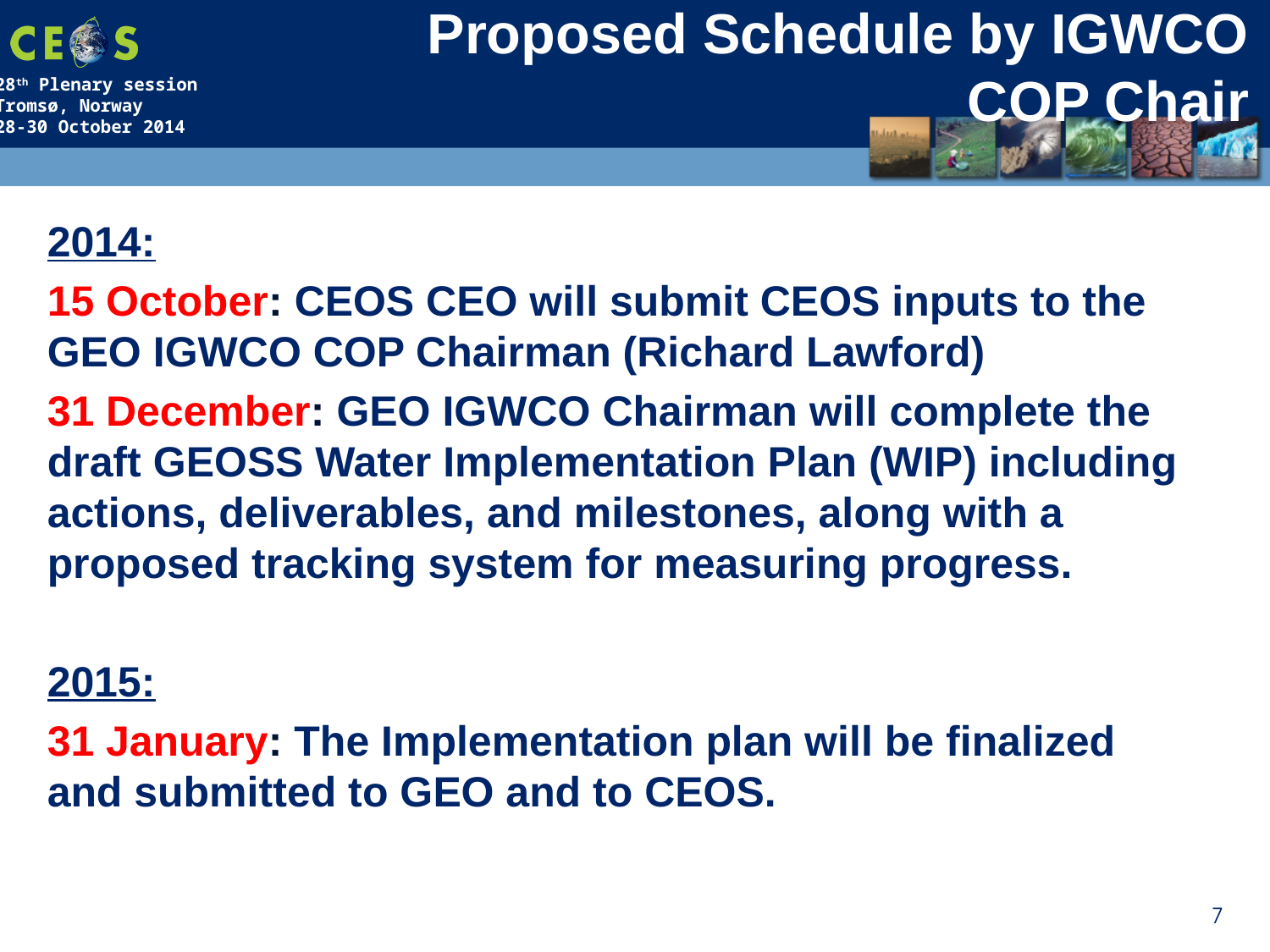

Proposed Schedule by IGWCO COP Chair

2014:
15 October: CEOS CEO will submit CEOS inputs to the GEO IGWCO COP Chairman (Richard Lawford)
31 December: GEO IGWCO Chairman will complete the draft GEOSS Water Implementation Plan (WIP) including actions, deliverables, and milestones, along with a proposed tracking system for measuring progress.

2015:
31 January: The Implementation plan will be finalized and submitted to GEO and to CEOS.

7